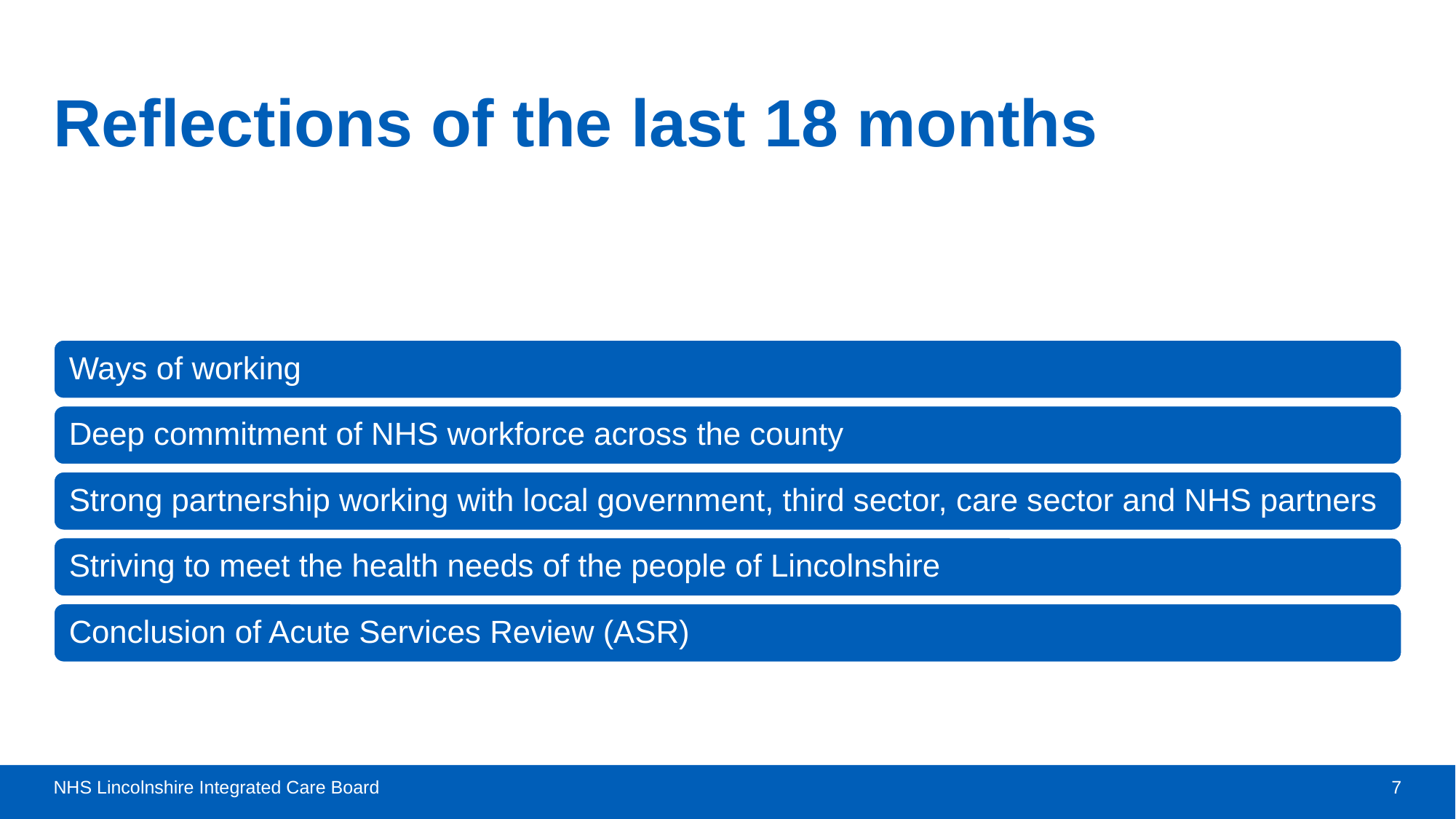

# Reflections of the last 18 months
Ways of working
Deep commitment of NHS workforce across the county
Strong partnership working with local government, third sector, care sector and NHS partners
Striving to meet the health needs of the people of Lincolnshire
Conclusion of Acute Services Review (ASR)
NHS Lincolnshire Integrated Care Board
7